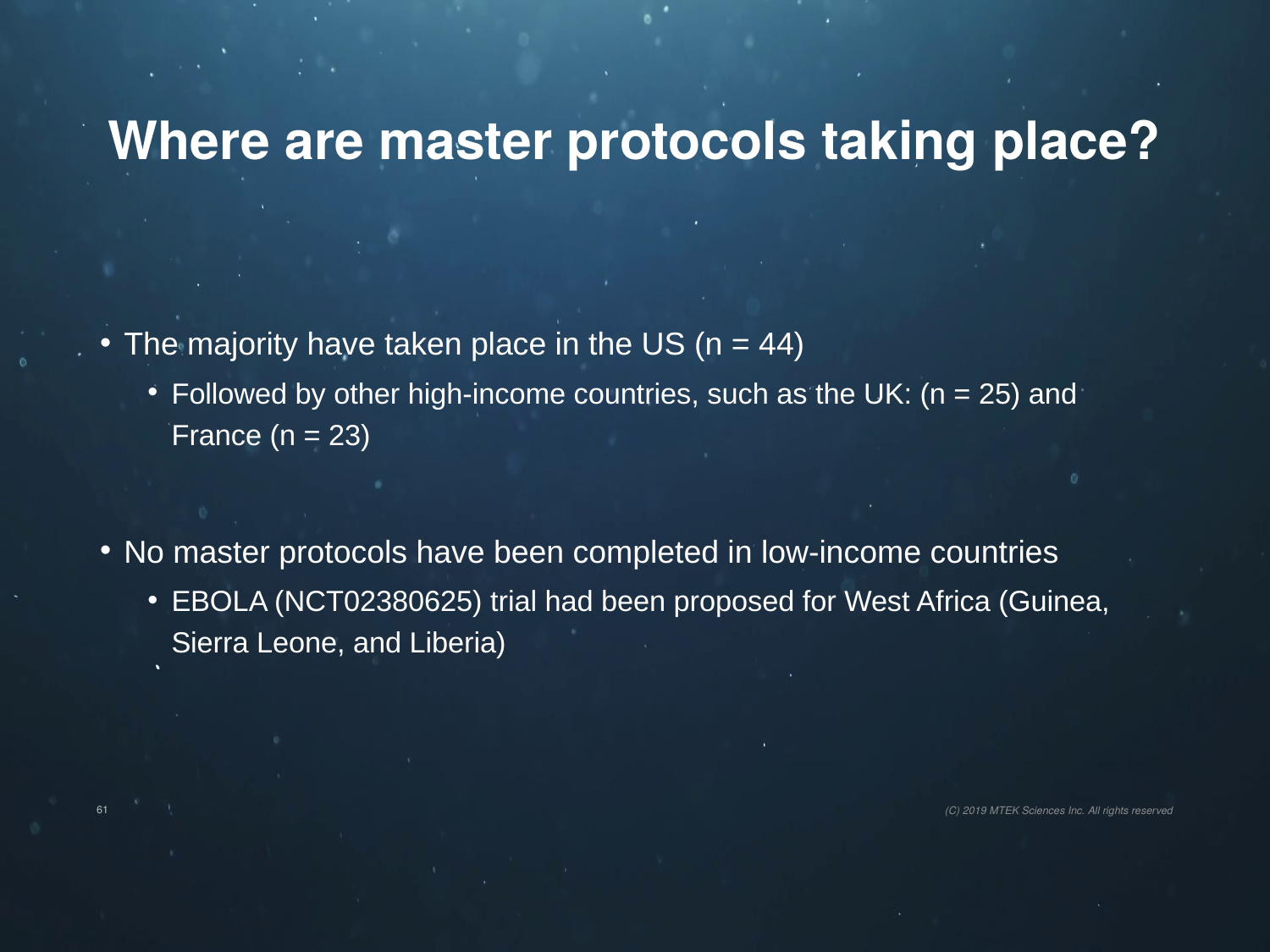

# Where are master protocols taking place?
The majority have taken place in the US (n = 44)
Followed by other high-income countries, such as the UK: (n = 25) and France (n = 23)

No master protocols have been completed in low-income countries
EBOLA (NCT02380625) trial had been proposed for West Africa (Guinea, Sierra Leone, and Liberia)

(C) 2019 MTEK Sciences Inc. All rights reserved
61